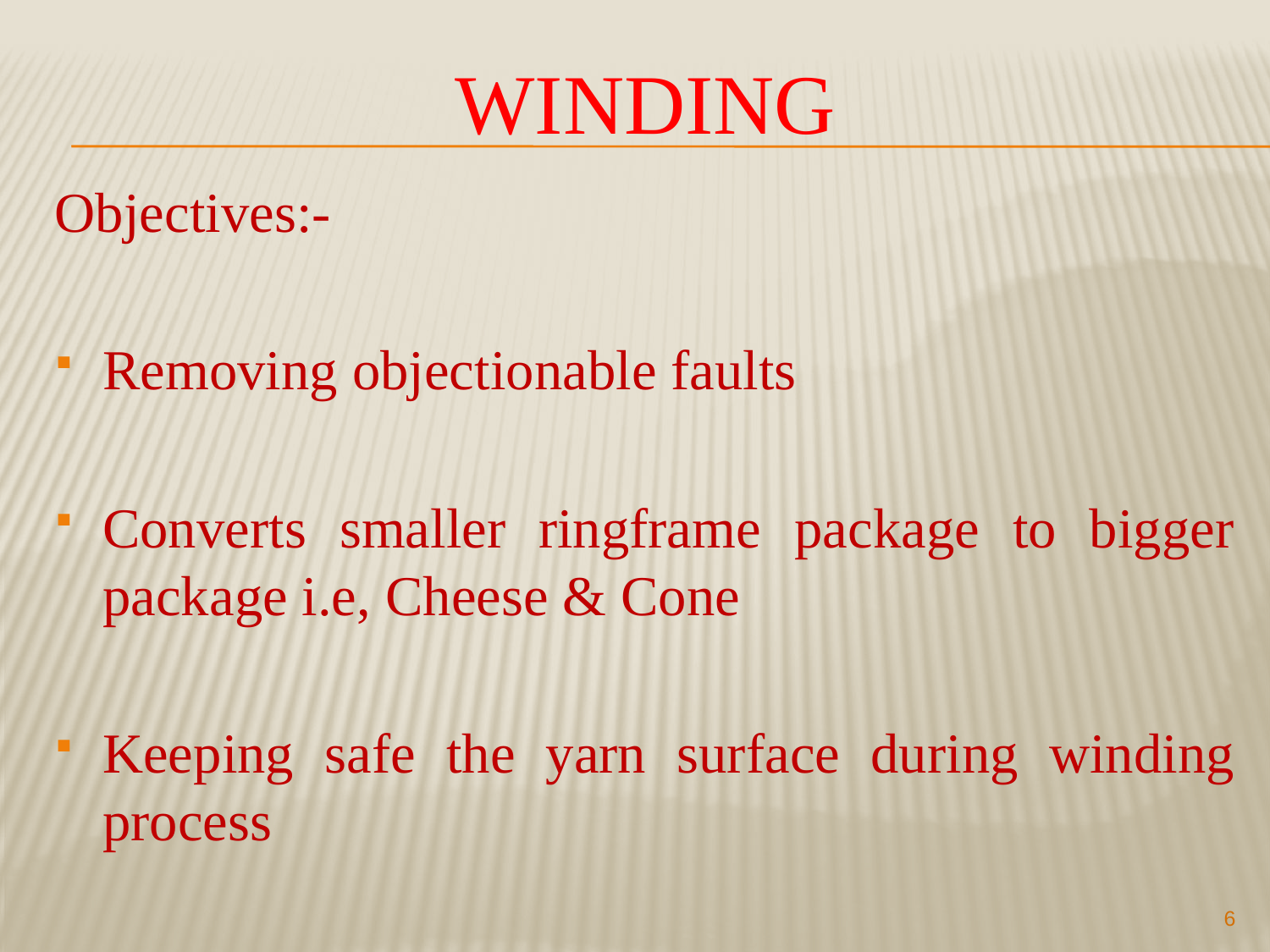

# WINDING
Objectives:-

Removing objectionable faults

Converts smaller ringframe package to bigger package i.e, Cheese & Cone

Keeping safe the yarn surface during winding process

6